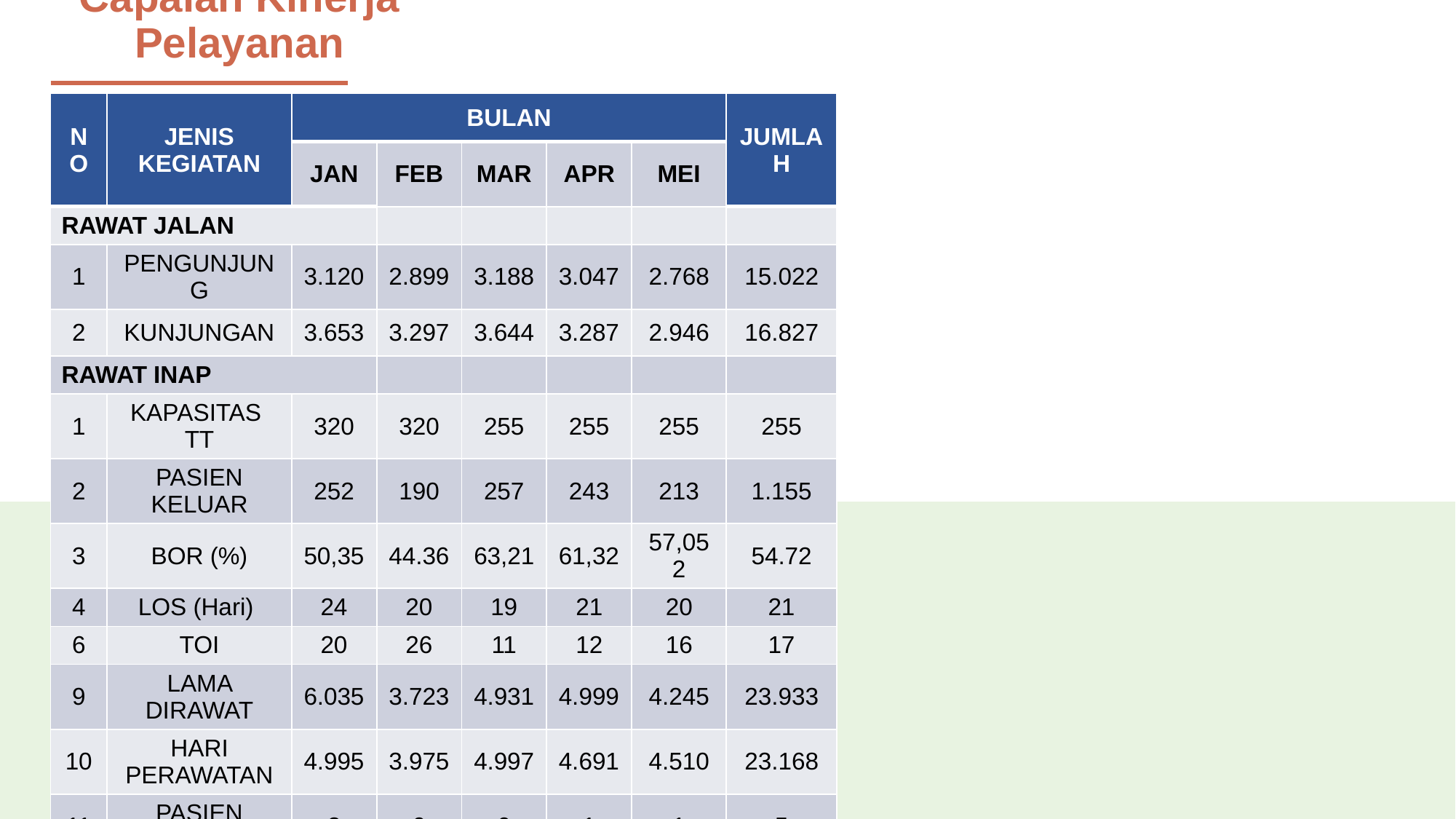

Capaian Kinerja Pelayanan
| NO | JENIS KEGIATAN | BULAN |  |  |  |  | JUMLAH |
| --- | --- | --- | --- | --- | --- | --- | --- |
|  |  | JAN | FEB | MAR | APR | MEI |  |
| RAWAT JALAN |  |  |  |  |  |  |  |
| 1 | PENGUNJUNG | 3.120 | 2.899 | 3.188 | 3.047 | 2.768 | 15.022 |
| 2 | KUNJUNGAN | 3.653 | 3.297 | 3.644 | 3.287 | 2.946 | 16.827 |
| RAWAT INAP |  |  |  |  |  |  |  |
| 1 | KAPASITAS  TT | 320 | 320 | 255 | 255 | 255 | 255 |
| 2 | PASIEN KELUAR | 252 | 190 | 257 | 243 | 213 | 1.155 |
| 3 | BOR (%) | 50,35 | 44.36 | 63,21 | 61,32 | 57,052 | 54.72 |
| 4 | LOS (Hari) | 24 | 20 | 19 | 21 | 20 | 21 |
| 6 | TOI | 20 | 26 | 11 | 12 | 16 | 17 |
| 9 | LAMA DIRAWAT | 6.035 | 3.723 | 4.931 | 4.999 | 4.245 | 23.933 |
| 10 | HARI PERAWATAN | 4.995 | 3.975 | 4.997 | 4.691 | 4.510 | 23.168 |
| 11 | PASIEN MENINGGAL | 3 | 0 | 0 | 1 | 1 | 5 |